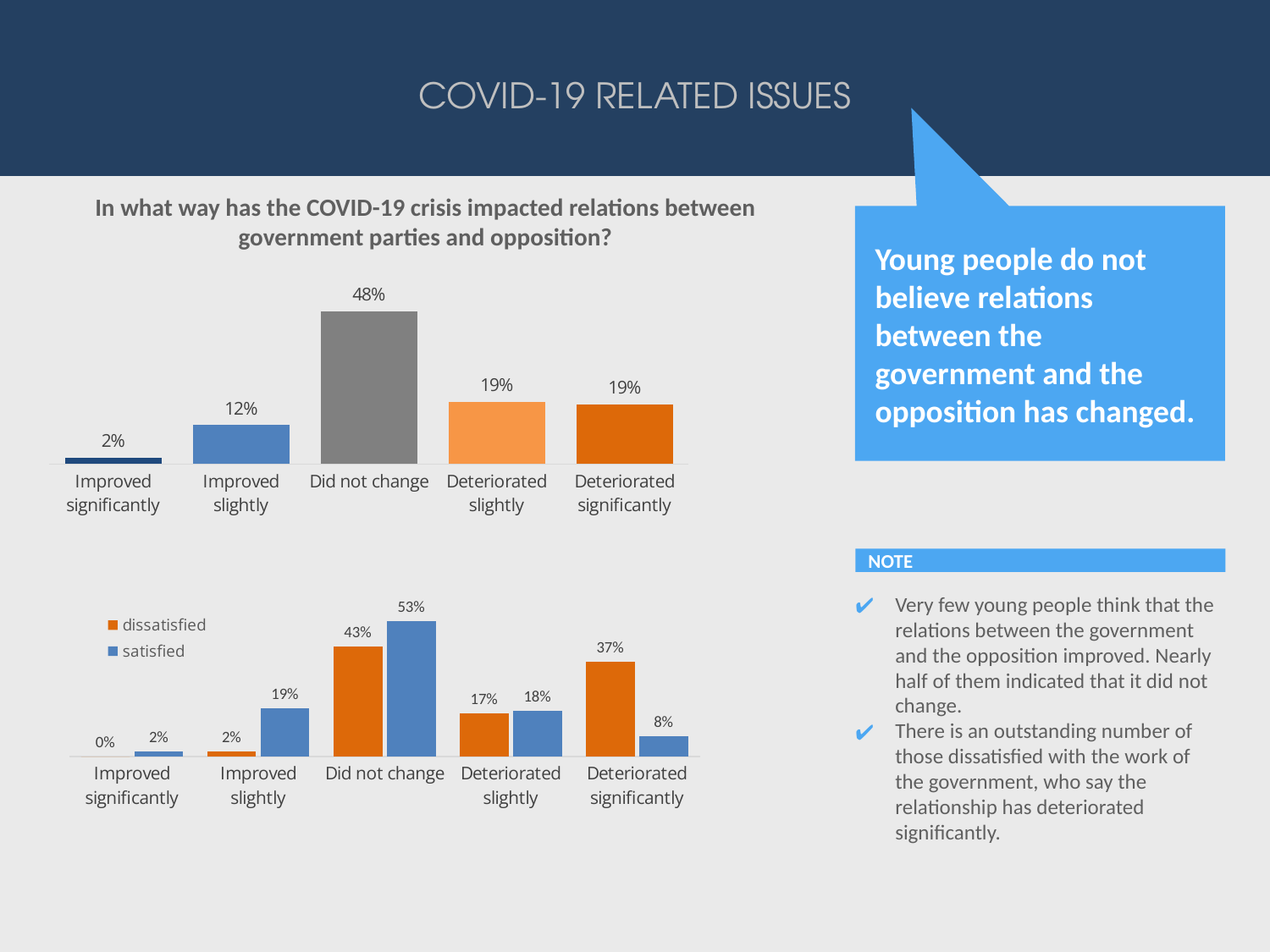

COVID-19 RELATED ISSUES
# In what way has the COVID-19 crisis impacted relations between government parties and opposition?
Young people do not believe relations between the government and the opposition has changed.

### Chart

| Category | % |
|---|---|
| Improved significantly | 0.02 |
| Improved slightly | 0.12133333333333333 |
| Did not change | 0.47733333333333333 |
| Deteriorated slightly | 0.19466666666666665 |
| Deteriorated significantly | 0.18666666666666668 |
NOTE
Very few young people think that the relations between the government and the opposition improved. Nearly half of them indicated that it did not change.
There is an outstanding number of those dissatisfied with the work of the government, who say the relationship has deteriorated significantly.

### Chart

| Category | dissatisfied | satisfied |
|---|---|---|
| Improved significantly | 0.0 | 0.02 |
| Improved slightly | 0.02 | 0.19 |
| Did not change | 0.43 | 0.53 |
| Deteriorated slightly | 0.17 | 0.18 |
| Deteriorated significantly | 0.37 | 0.08 |